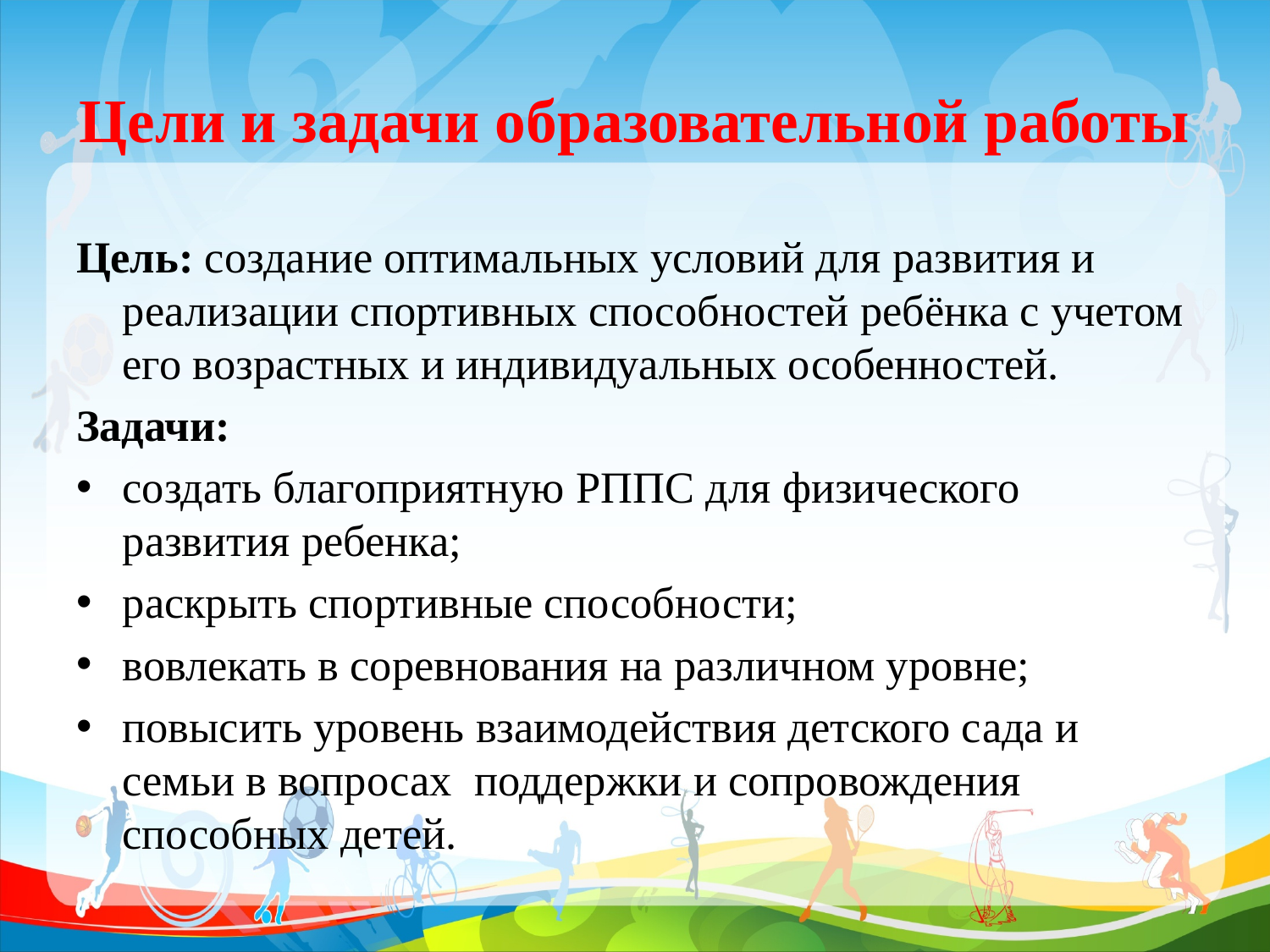

# Цели и задачи образовательной работы
Цель: создание оптимальных условий для развития и реализации спортивных способностей ребёнка с учетом его возрастных и индивидуальных особенностей.
Задачи:
создать благоприятную РППС для физического развития ребенка;
раскрыть спортивные способности;
вовлекать в соревнования на различном уровне;
повысить уровень взаимодействия детского сада и семьи в вопросах  поддержки и сопровождения способных детей.